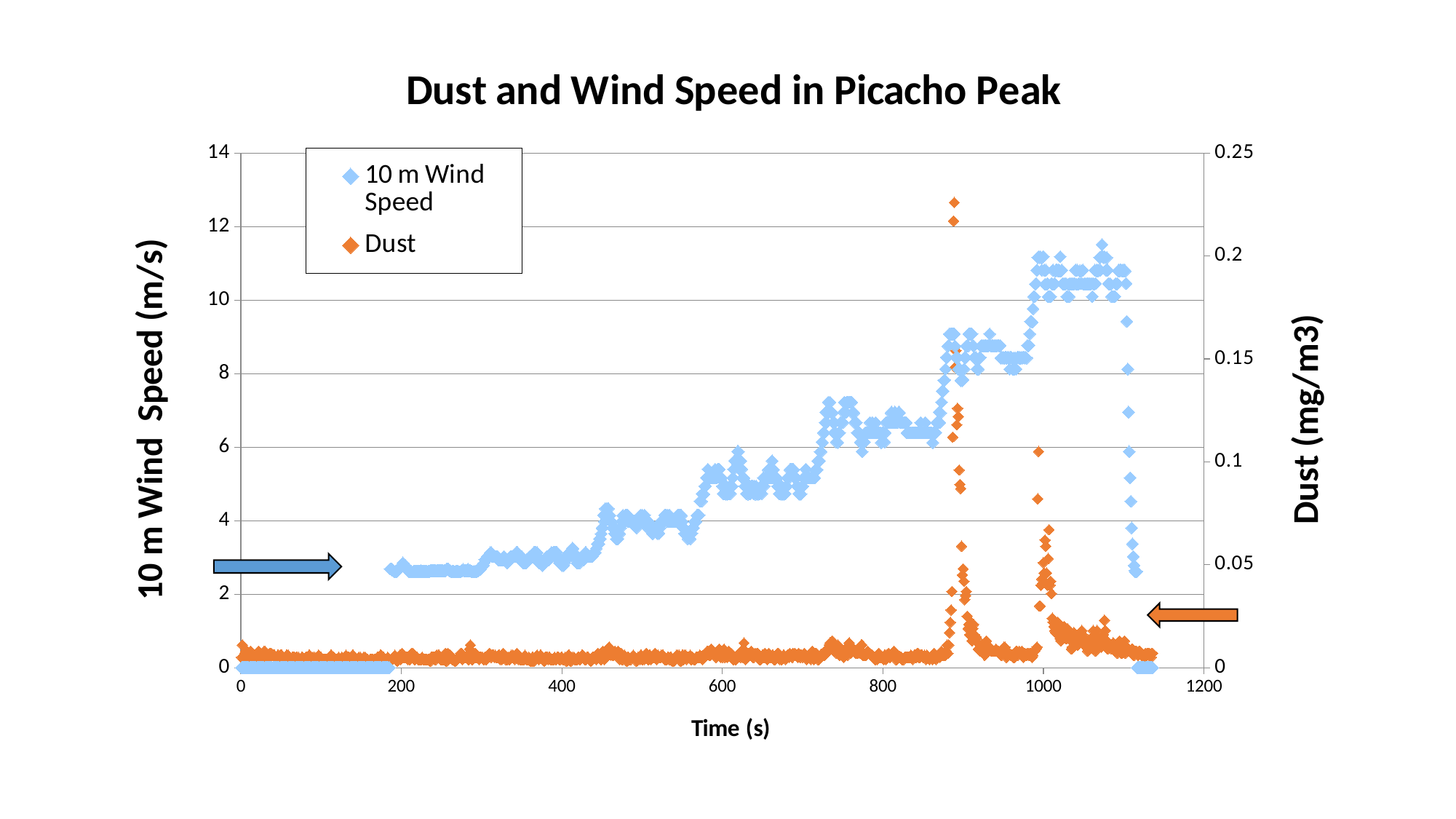

### Chart: Dust and Wind Speed in Picacho Peak

| Category |  |  |
|---|---|---|